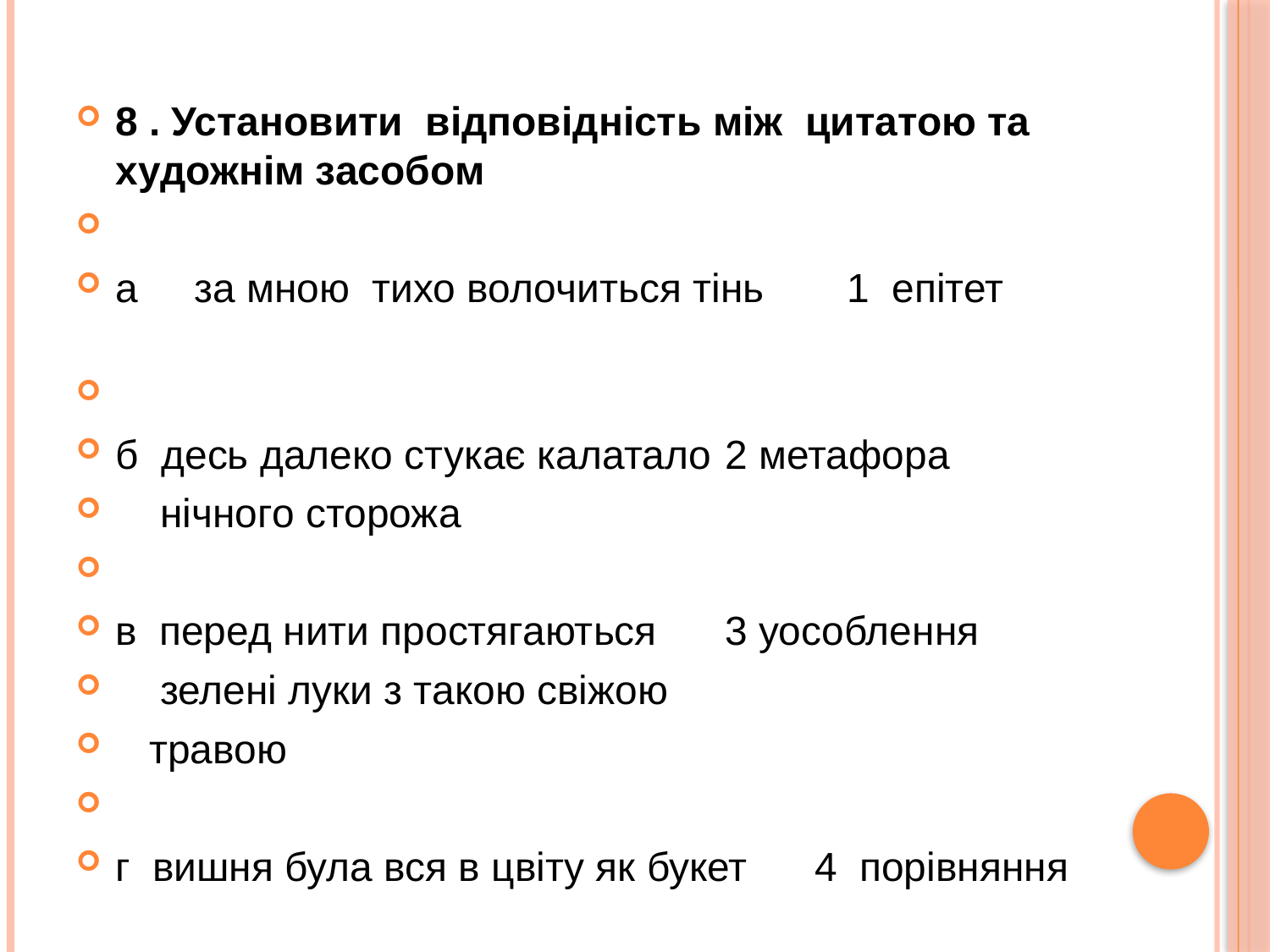

#
8 . Установити  відповідність між  цитатою та художнім засобом

а     за мною  тихо волочиться тінь	1  епітет

б  десь далеко стукає калатало		2 метафора
    нічного сторожа

в  перед нити простягаються 		3 уособлення
    зелені луки з такою свіжою
   травою

г  вишня була вся в цвіту як букет      4  порівняння